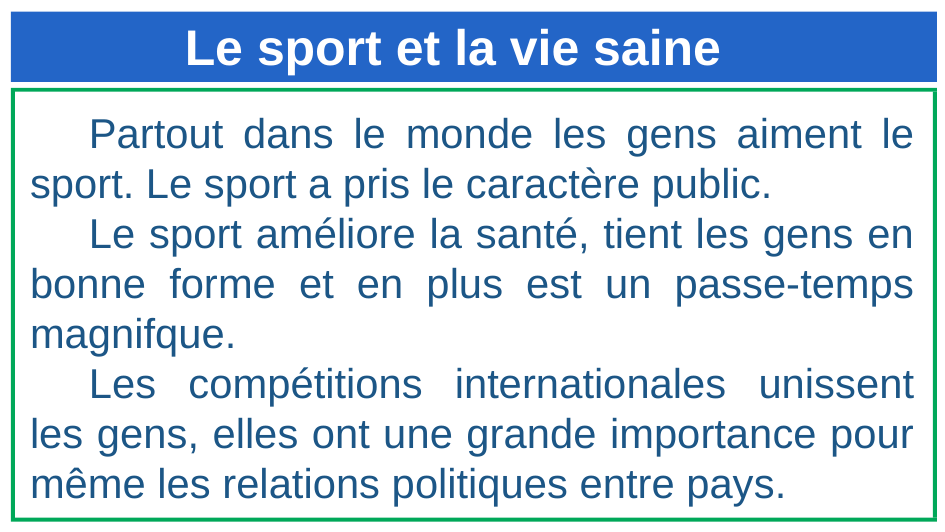

Le sport et la vie saine
Partout dans le monde les gens aiment le sport. Le sport a pris le caractère public.
Le sport améliore la santé, tient les gens en bonne forme et en plus est un passe-temps magnifque.
Les compétitions internationales unissent les gens, elles ont une grande importance pour même les relations politiques entre pays.